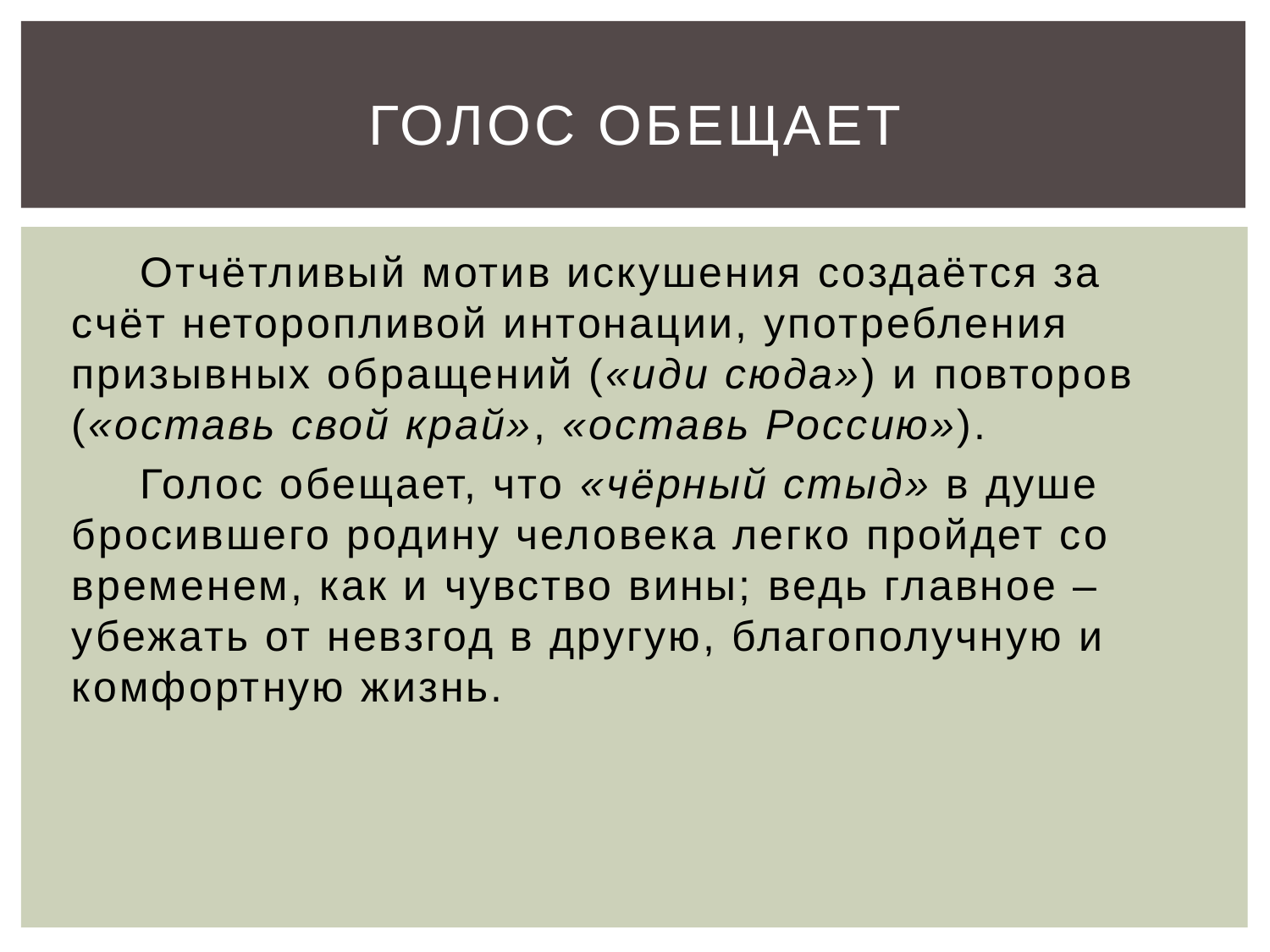

# Голос обещает
Отчётливый мотив искушения создаётся за счёт неторопливой интонации, употребления призывных обращений («иди сюда») и повторов («оставь свой край», «оставь Россию»).
Голос обещает, что «чёрный стыд» в душе бросившего родину человека легко пройдет со временем, как и чувство вины; ведь главное – убежать от невзгод в другую, благополучную и комфортную жизнь.